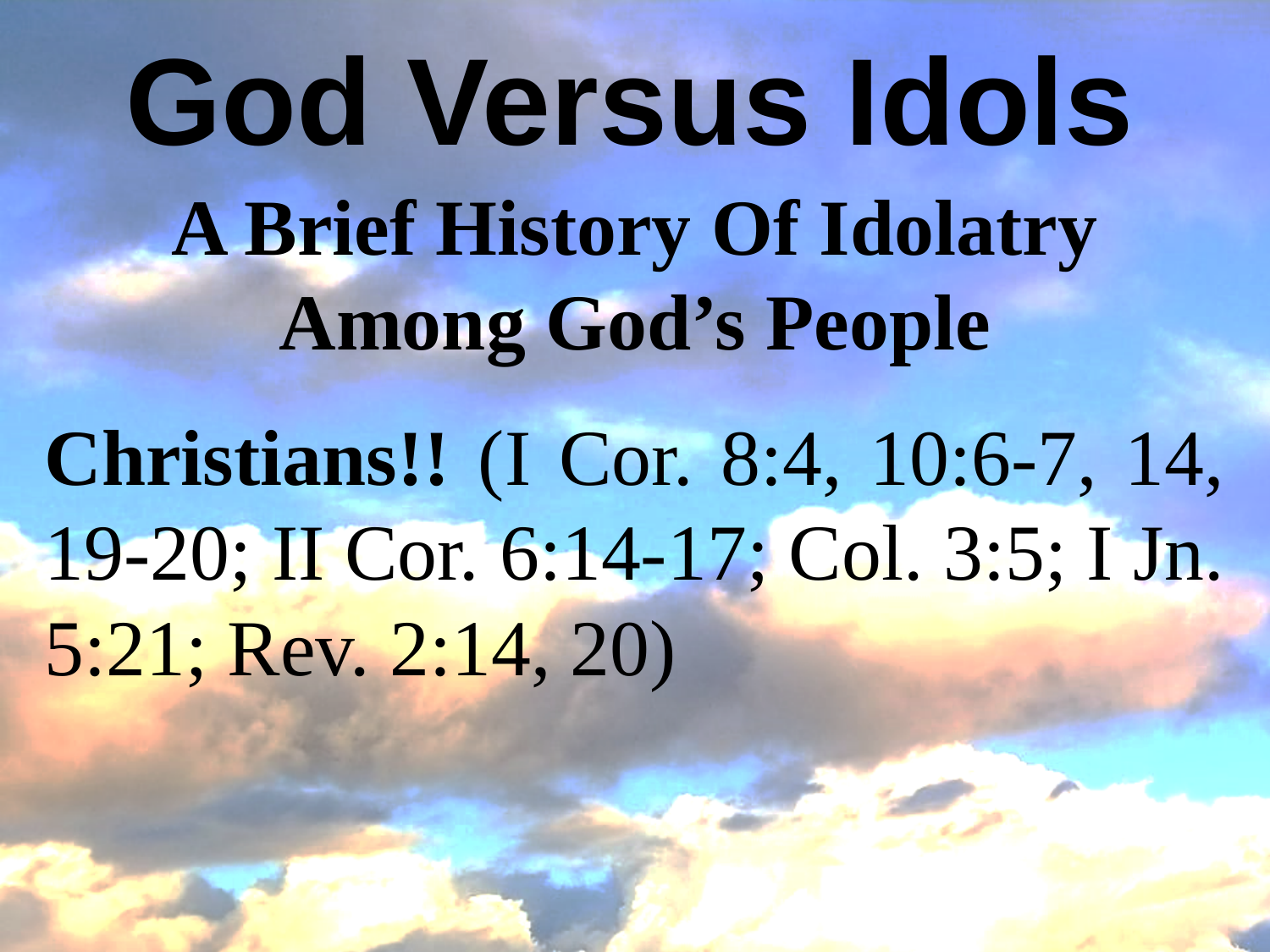

# God Versus Idols
A Brief History Of Idolatry Among God’s People
Christians!! (I Cor. 8:4, 10:6-7, 14, 19-20; II Cor. 6:14-17; Col. 3:5; I Jn. 5:21; Rev. 2:14, 20)